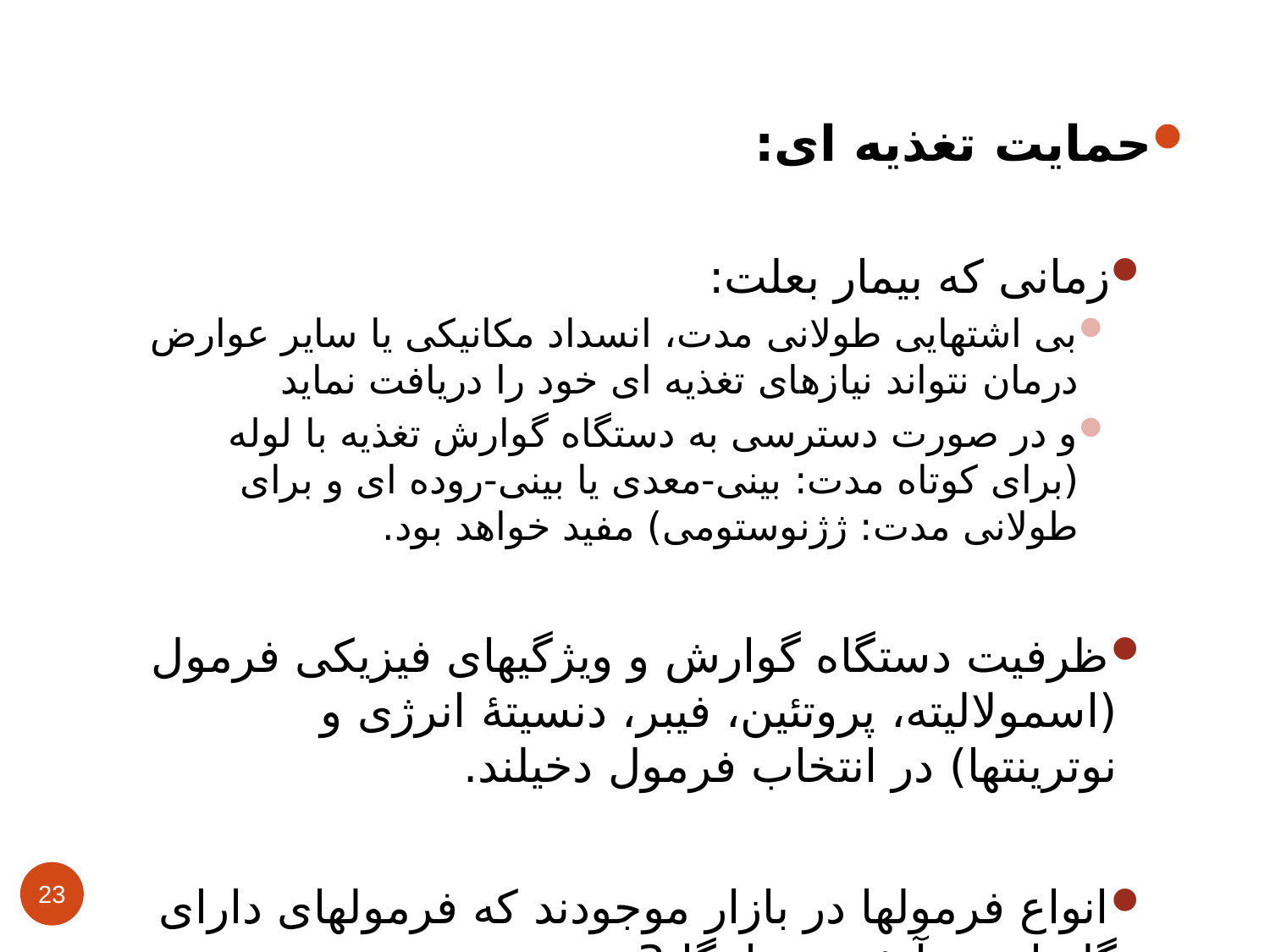

حمایت تغذیه ای:

زمانی که بیمار بعلت:
بی اشتهایی طولانی مدت، انسداد مکانیکی یا سایر عوارض درمان نتواند نیازهای تغذیه ای خود را دریافت نماید
و در صورت دسترسی به دستگاه گوارش تغذیه با لوله (برای کوتاه مدت: بینی-معدی یا بینی-روده ای و برای طولانی مدت: ژژنوستومی) مفید خواهد بود.

ظرفیت دستگاه گوارش و ویژگیهای فیزیکی فرمول (اسمولالیته، پروتئین، فیبر، دنسیتۀ انرژی و نوترینتها) در انتخاب فرمول دخیلند.

انواع فرمولها در بازار موجودند که فرمولهای دارای گلوتامین، آرژنین و امگا 3 مفیدترند.
23